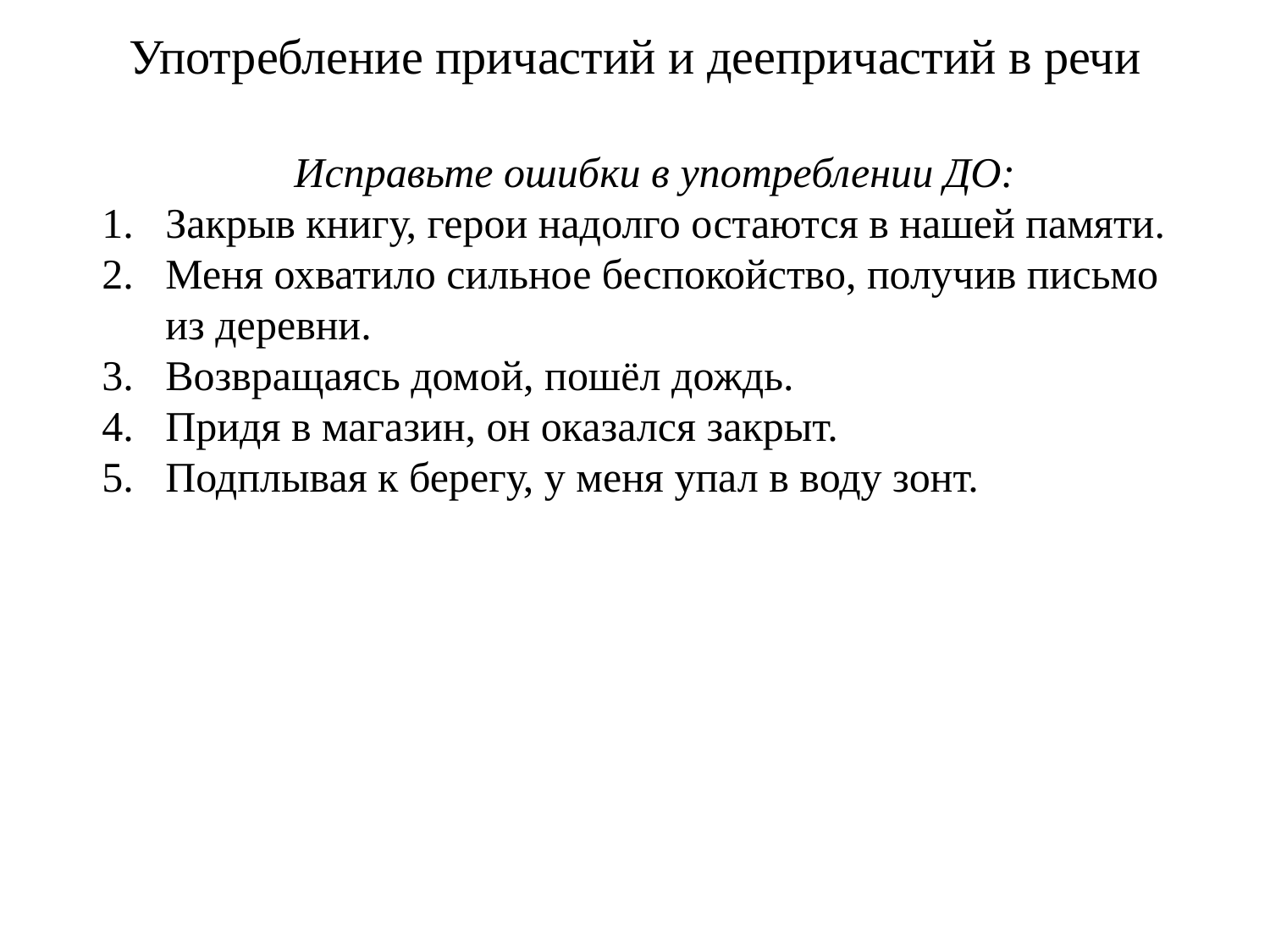

# Употребление причастий и деепричастий в речи
Исправьте ошибки в употреблении ДО:
Закрыв книгу, герои надолго остаются в нашей памяти.
Меня охватило сильное беспокойство, получив письмо из деревни.
Возвращаясь домой, пошёл дождь.
Придя в магазин, он оказался закрыт.
Подплывая к берегу, у меня упал в воду зонт.